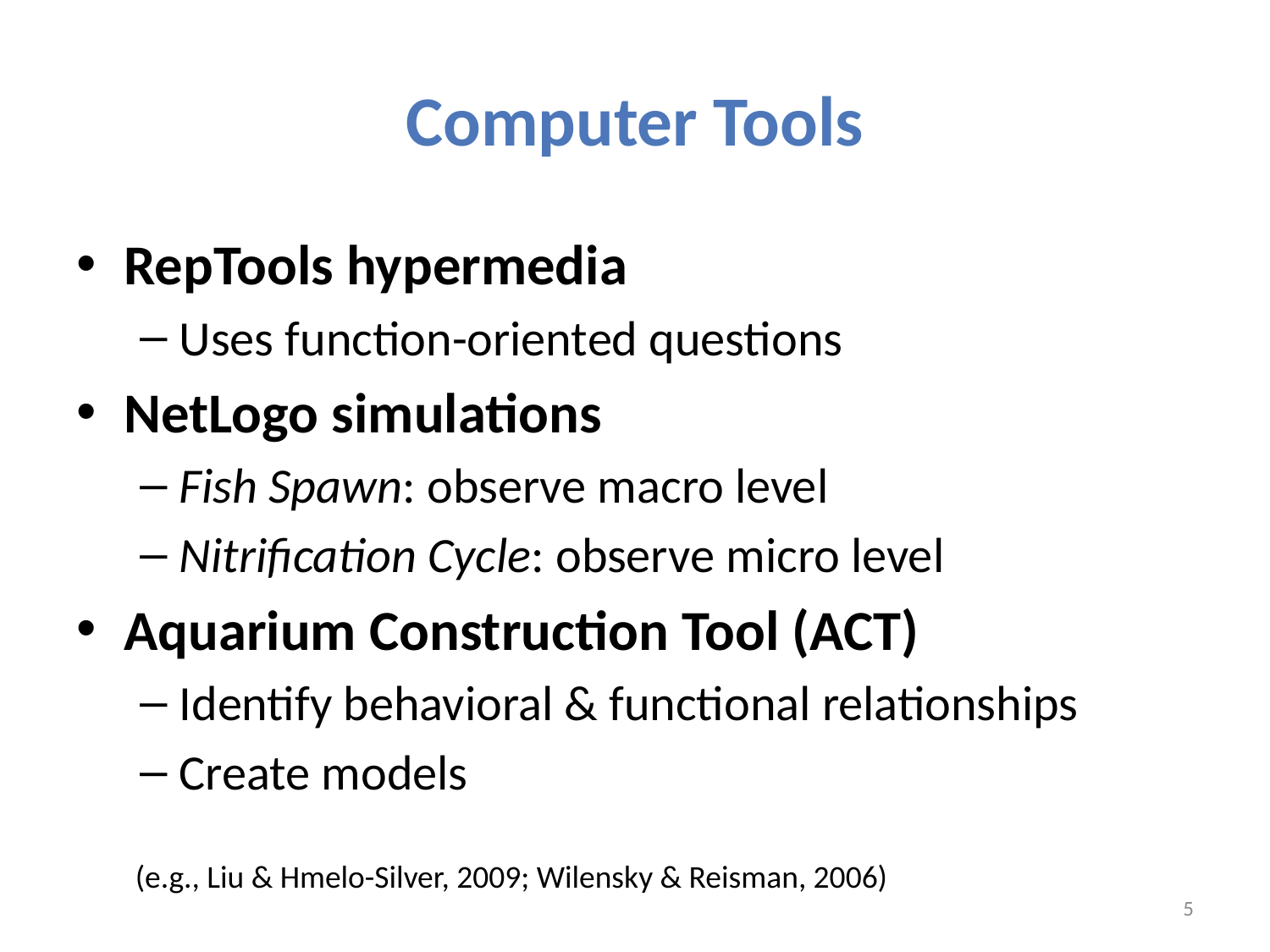

# Computer Tools
RepTools hypermedia
Uses function-oriented questions
NetLogo simulations
Fish Spawn: observe macro level
Nitrification Cycle: observe micro level
Aquarium Construction Tool (ACT)
Identify behavioral & functional relationships
Create models
(e.g., Liu & Hmelo-Silver, 2009; Wilensky & Reisman, 2006)
5